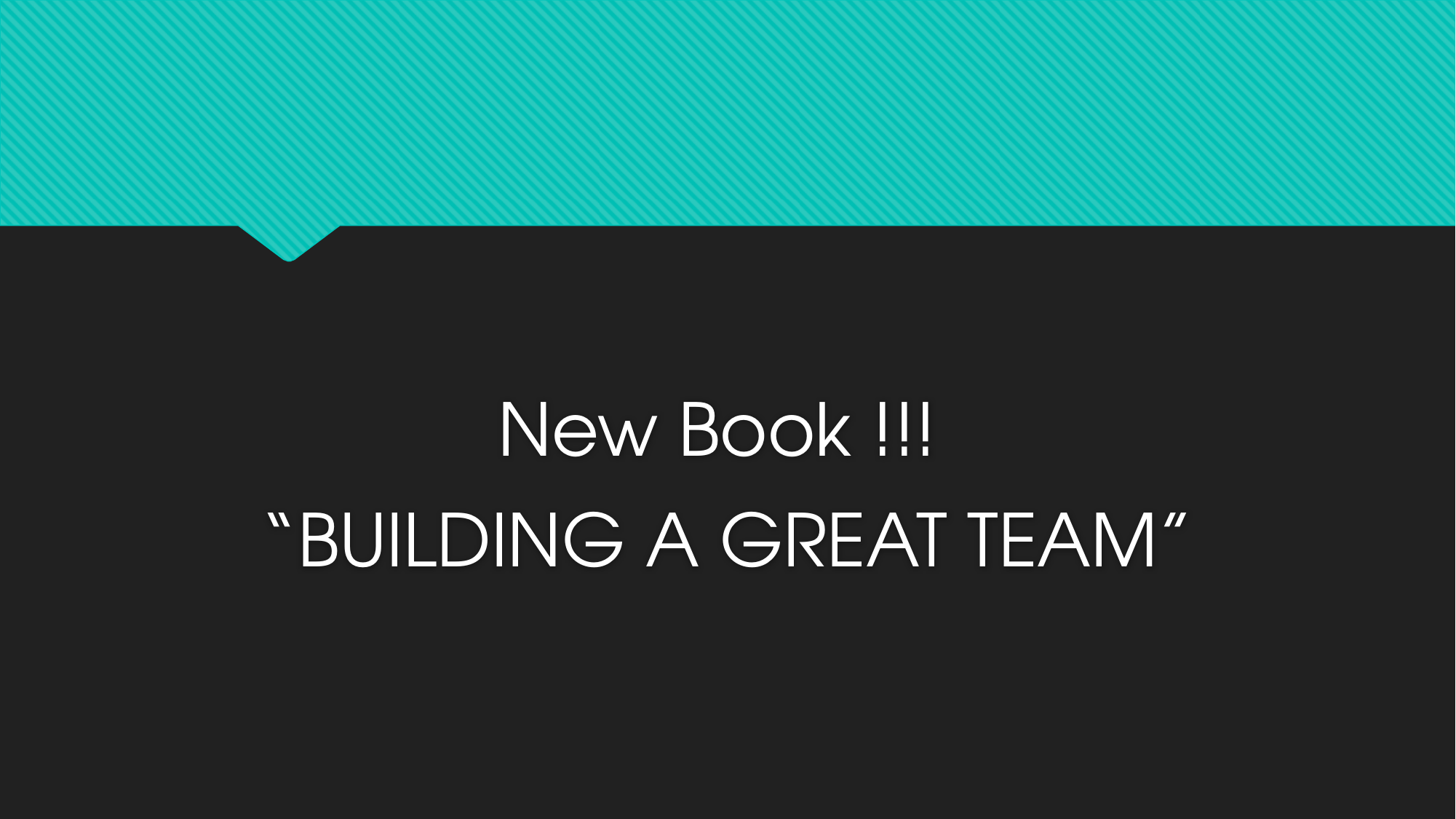

#
New Book !!!
“BUILDING A GREAT TEAM”